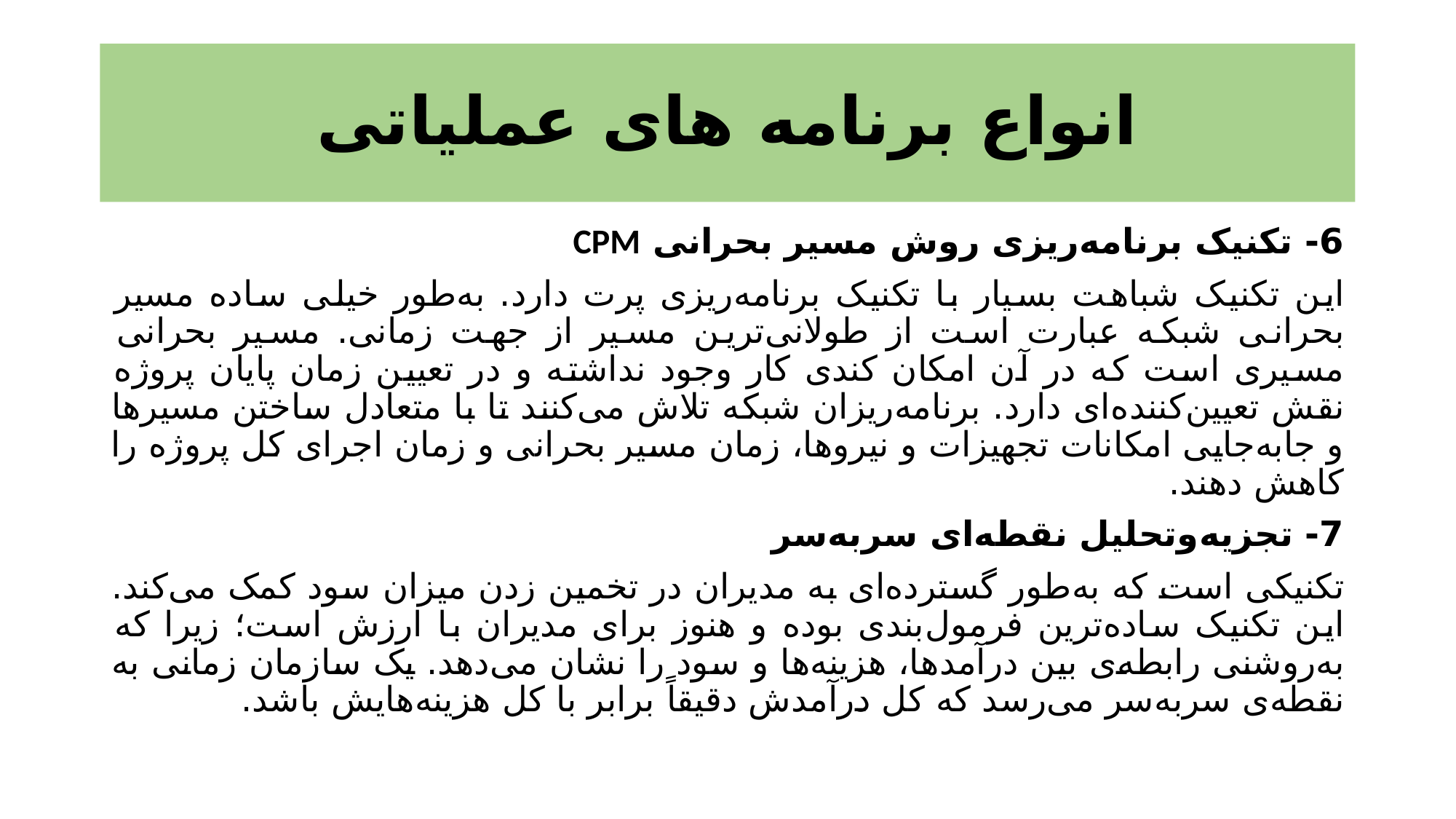

# انواع برنامه های عملیاتی
6- تکنیک برنامه‌ریزی روش مسیر بحرانی CPM
این تکنیک شباهت بسیار با تکنیک برنامه‌ریزی پرت دارد. به‌طور خیلی ساده مسیر بحرانی شبکه عبارت است از طولانی‌ترین مسیر از جهت زمانی. مسیر بحرانی مسیری است که در آن امکان کندی کار وجود نداشته و در تعیین زمان پایان پروژه نقش تعیین‌کننده‌ای دارد. برنامه‌ریزان شبکه تلاش می‌کنند تا با متعادل ساختن مسیرها و جابه‌جایی امکانات تجهیزات و نیروها، زمان مسیر بحرانی و زمان اجرای کل پروژه را کاهش دهند.
7- تجزیه‌وتحلیل نقطه‌ای سربه‌سر
تکنیکی است که به‌طور گسترده‌ای به مدیران در تخمین زدن میزان سود کمک می‌کند. این تکنیک ساده‌ترین فرمول‌بندی بوده و هنوز برای مدیران با ارزش است؛ زیرا که به‌روشنی رابطه‌ی بین درآمدها، هزینه‌ها و سود را نشان می‌دهد. یک سازمان زمانی به نقطه‌ی سربه‌سر می‌رسد که کل درآمدش دقیقاً برابر با کل هزینه‌هایش باشد.